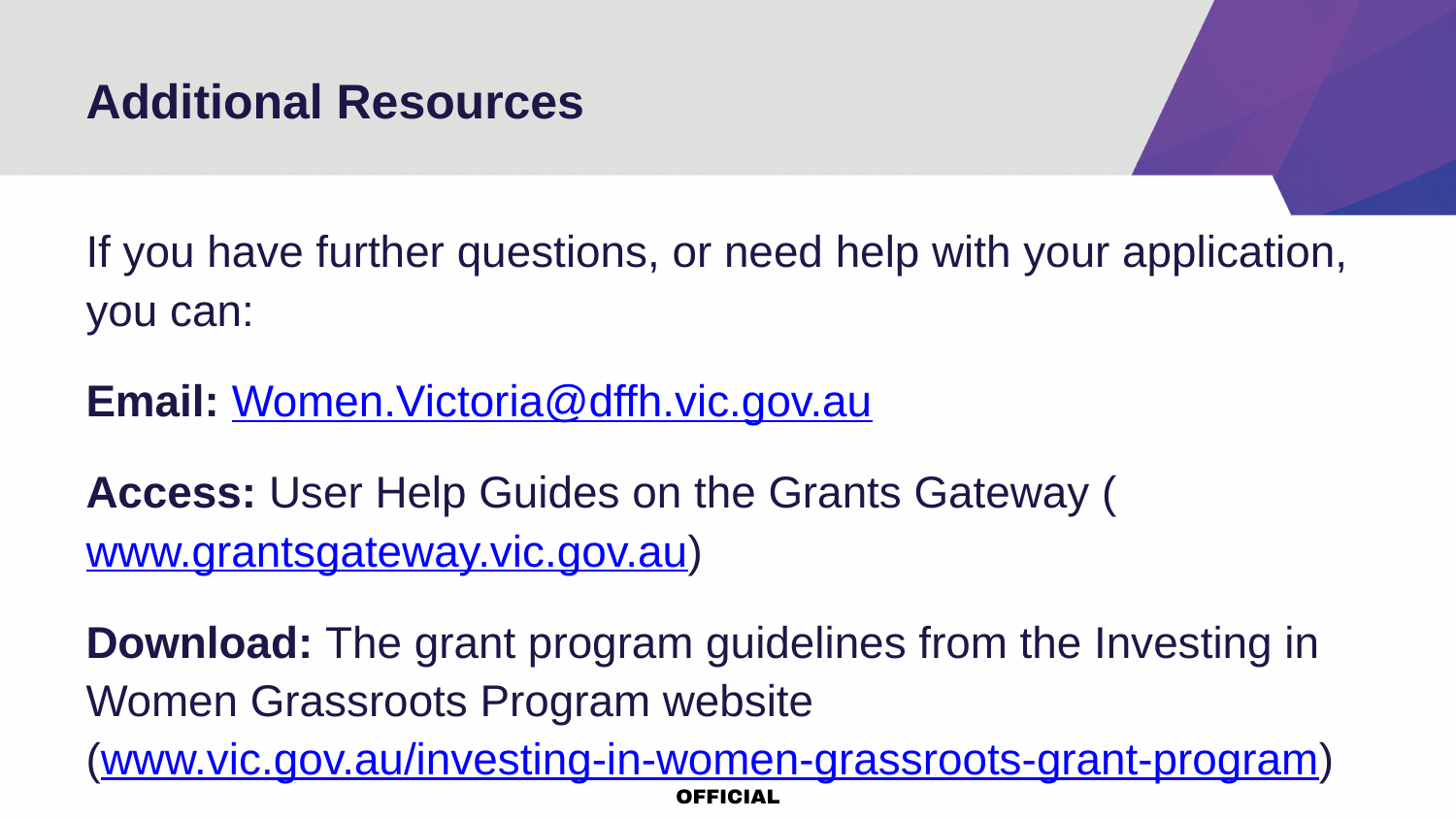

# Additional Resources
If you have further questions, or need help with your application, you can:
Email: Women.Victoria@dffh.vic.gov.au
Access: User Help Guides on the Grants Gateway (www.grantsgateway.vic.gov.au)
Download: The grant program guidelines from the Investing in Women Grassroots Program website
(www.vic.gov.au/investing-in-women-grassroots-grant-program)